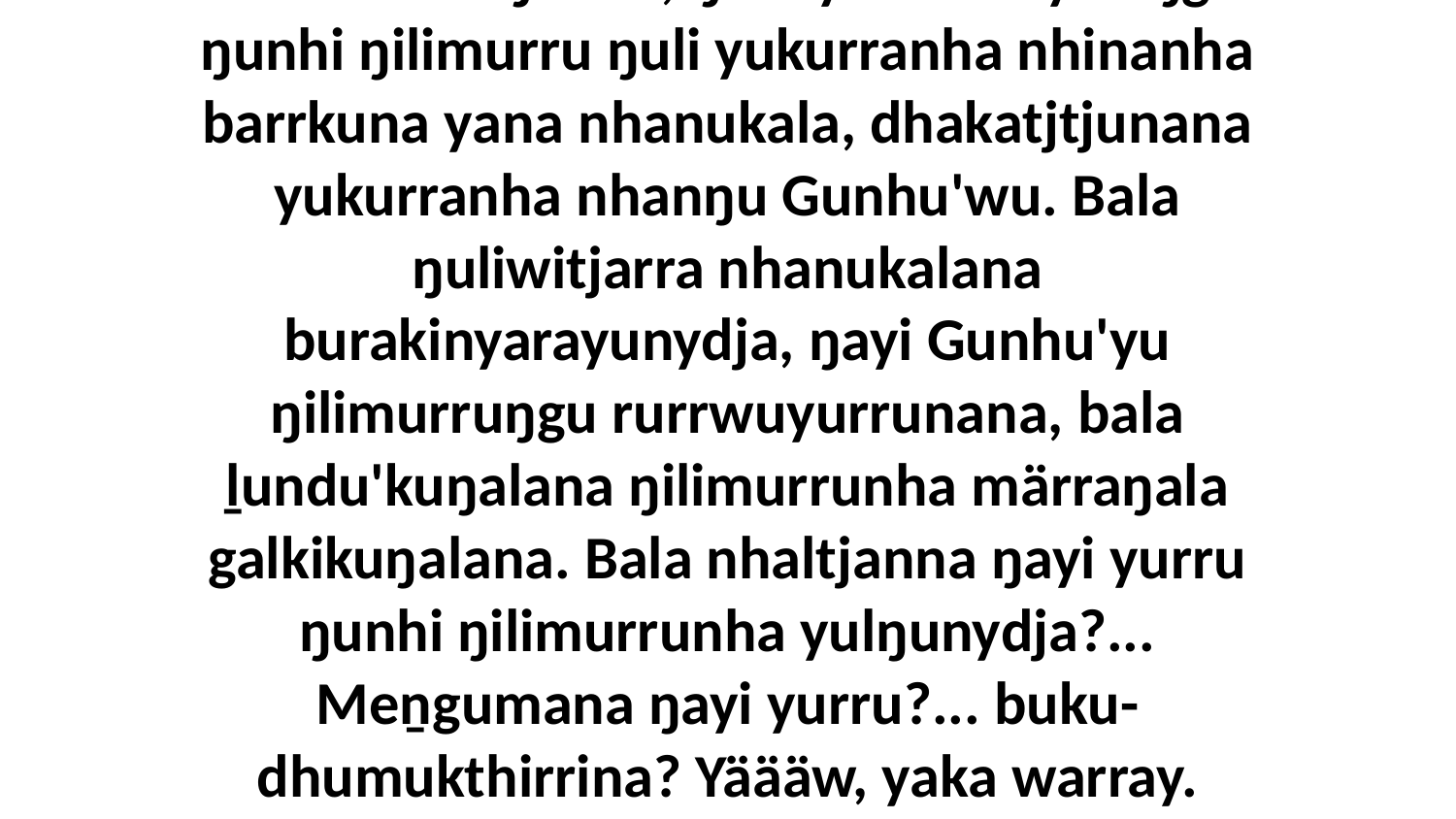

10 Liŋgu Gunhu'yu ŋilimurruŋgu dhayuŋara wekaŋala nhanŋuway ŋayi Gäthu'mirriŋunha, ŋulinyaramirriyu liŋgu ŋunhi ŋilimurru ŋuli yukurranha nhinanha barrkuna yana nhanukala, dhakatjtjunana yukurranha nhanŋu Gunhu'wu. Bala ŋuliwitjarra nhanukalana burakinyarayunydja, ŋayi Gunhu'yu ŋilimurruŋgu rurrwuyurrunana, bala ḻundu'kuŋalana ŋilimurrunha märraŋala galkikuŋalana. Bala nhaltjanna ŋayi yurru ŋunhi ŋilimurrunha yulŋunydja?... Meṉgumana ŋayi yurru?... buku-dhumukthirrina? Yäääw, yaka warray. Ŋilimurrunydja yurru yukurra nhina walŋana yana nhanukalanydja djäkaŋura, liŋgu walŋa warray ŋayinydja yukurra yana nhina.